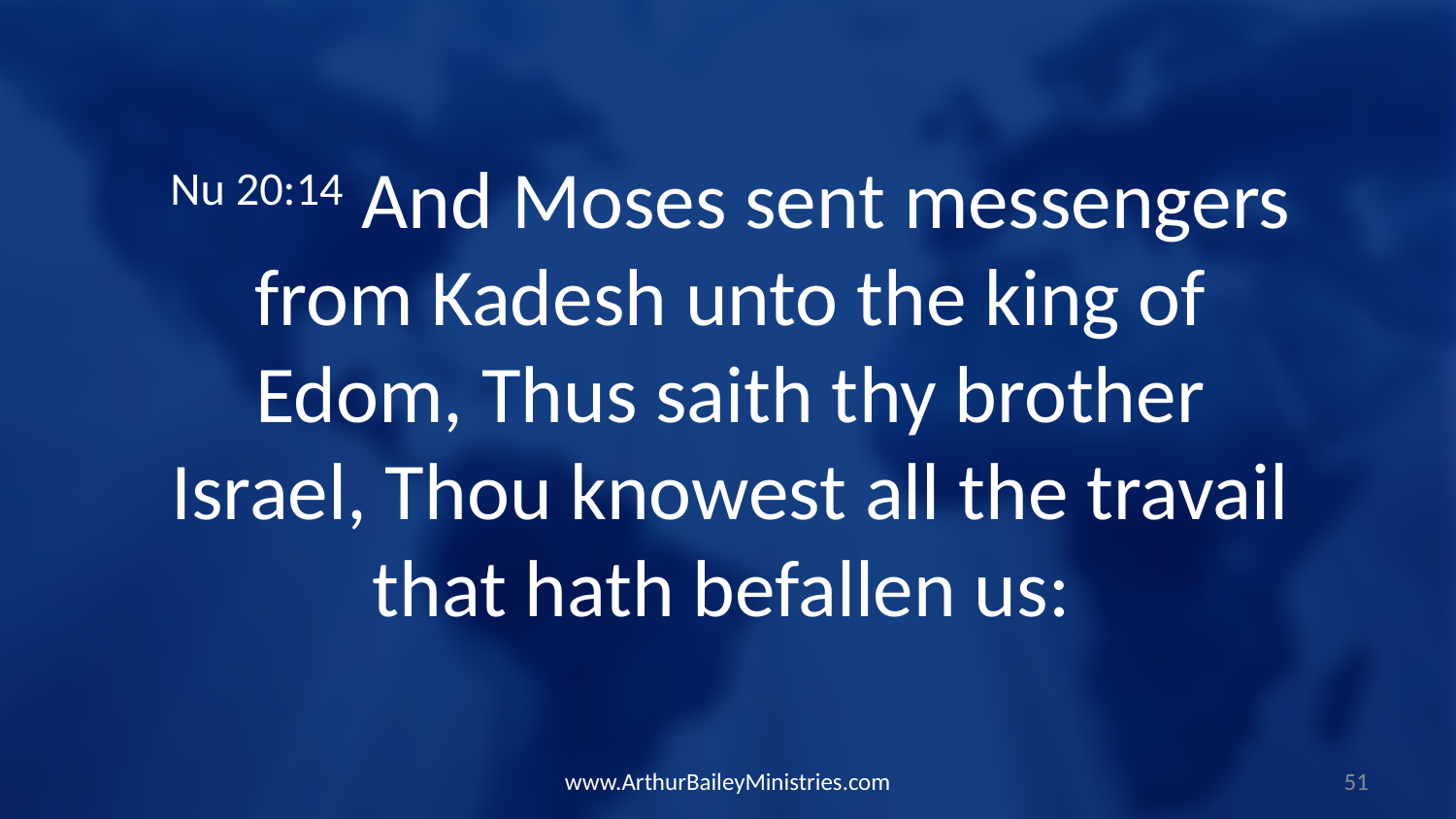

Nu 20:14 And Moses sent messengers from Kadesh unto the king of Edom, Thus saith thy brother Israel, Thou knowest all the travail that hath befallen us:
www.ArthurBaileyMinistries.com
51